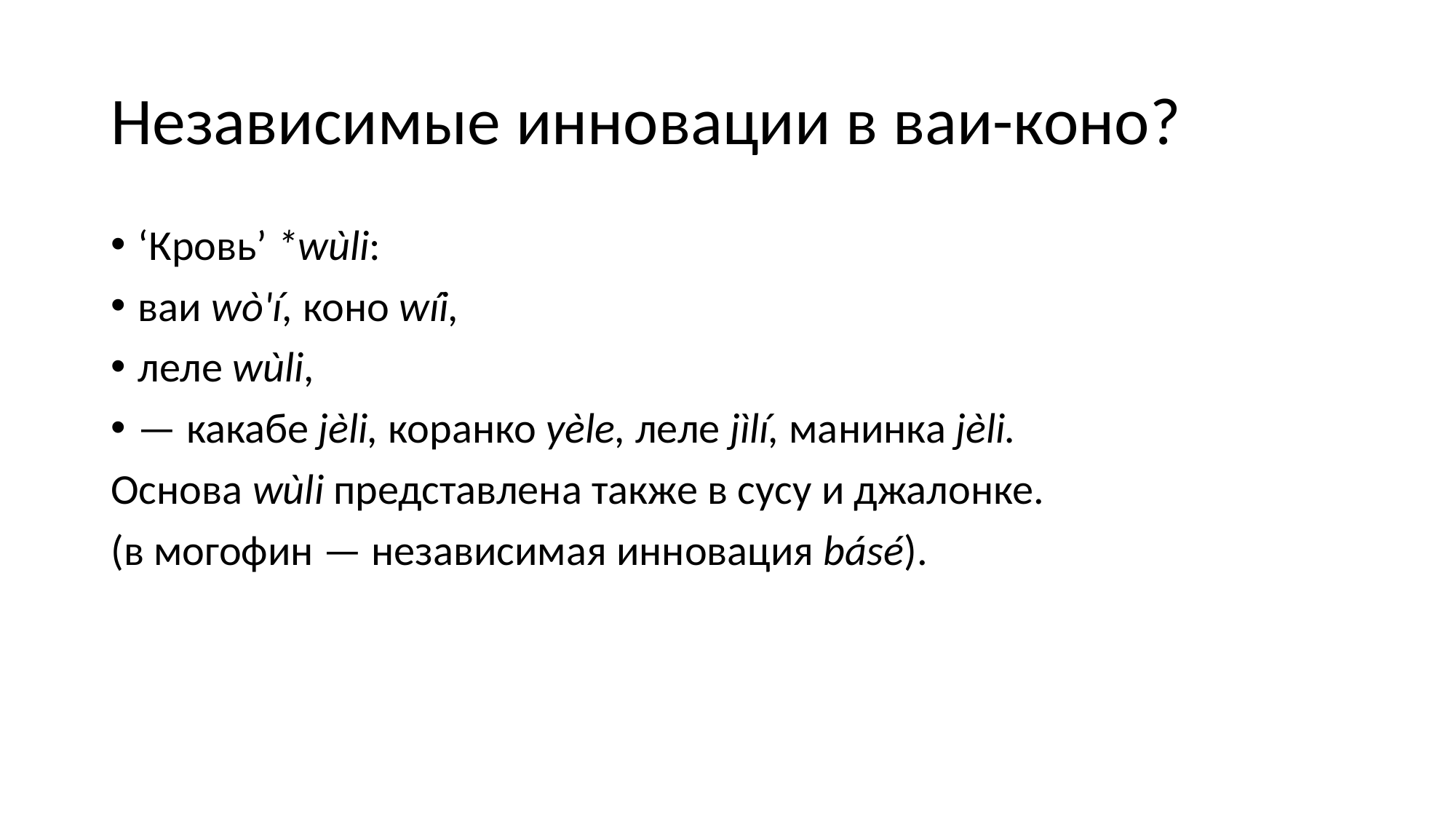

# Независимые инновации в ваи-коно?
‘Кровь’ *wùli:
ваи wò'í, коно wíi,
леле wùli,
— какабе jèli, коранко yèle, леле jìlí, манинка jèli.
Основа wùli представлена также в сусу и джалонке.
(в могофин — независимая инновация básé).